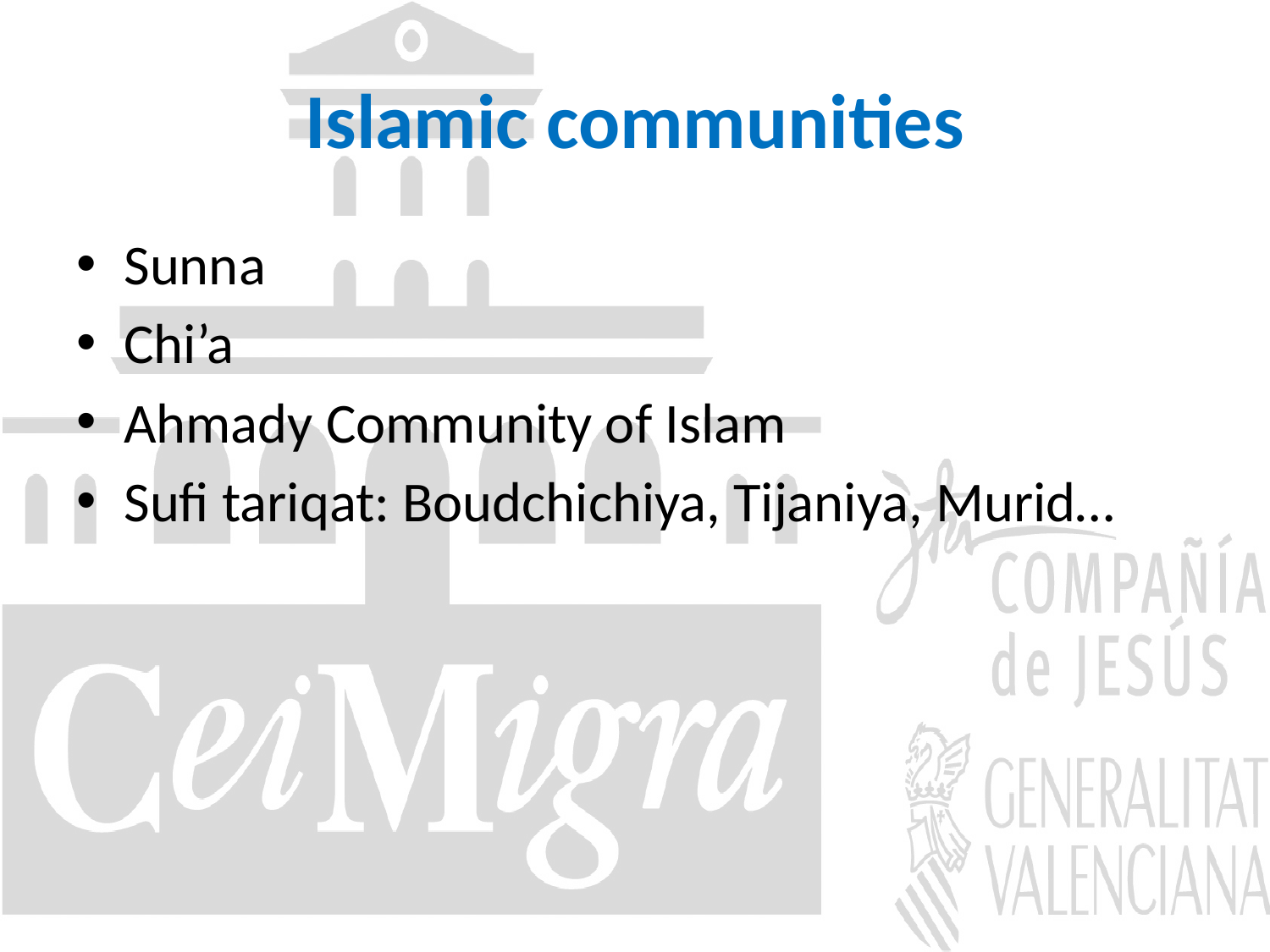

# Islamic communities
Sunna
Chi’a
Ahmady Community of Islam
Sufi tariqat: Boudchichiya, Tijaniya, Murid…